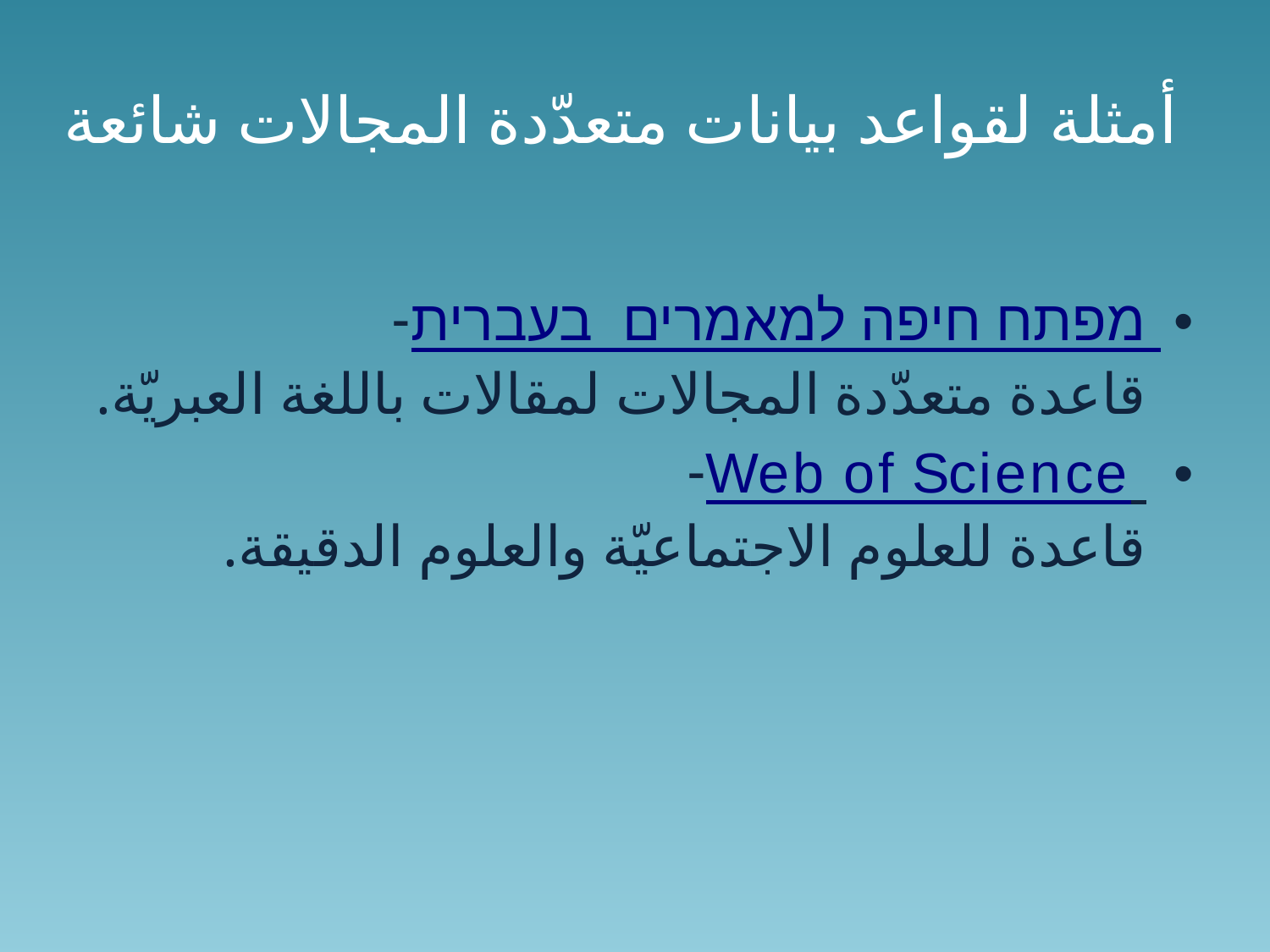

# أمثلة لقواعد بيانات متعدّدة المجالات شائعة
מפתח חיפה למאמרים בעברית -
قاعدة متعدّدة المجالات لمقالات باللغة العبريّة.
Web of Science -
قاعدة للعلوم الاجتماعيّة والعلوم الدقيقة.